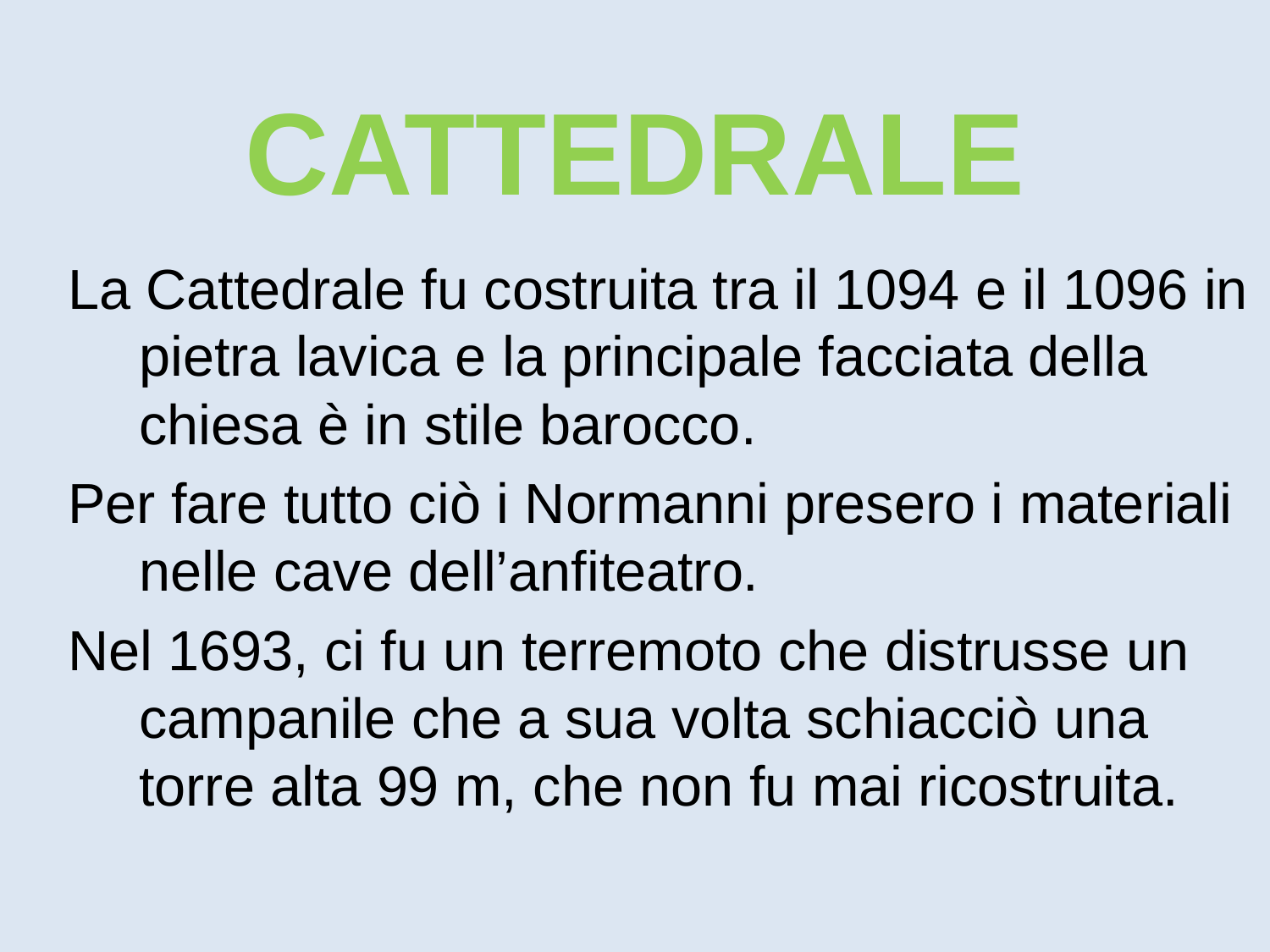

# CATTEDRALE
La Cattedrale fu costruita tra il 1094 e il 1096 in pietra lavica e la principale facciata della chiesa è in stile barocco.
Per fare tutto ciò i Normanni presero i materiali nelle cave dell’anfiteatro.
Nel 1693, ci fu un terremoto che distrusse un campanile che a sua volta schiacciò una torre alta 99 m, che non fu mai ricostruita.